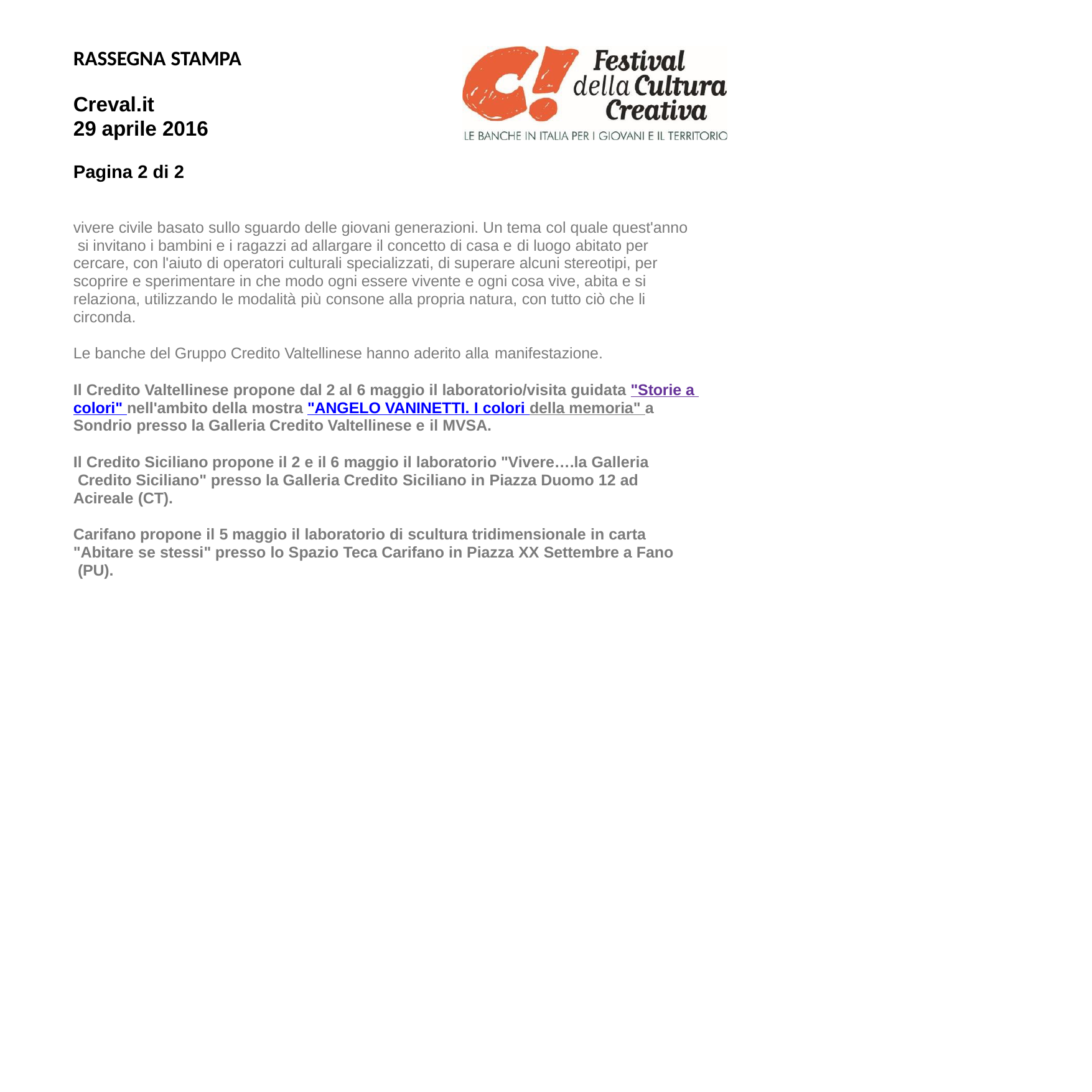

RASSEGNA STAMPA

Creval.it
29 aprile 2016
Pagina 2 di 2

vivere civile basato sullo sguardo delle giovani generazioni. Un tema col quale quest'anno  si invitano i bambini e i ragazzi ad allargare il concetto di casa e di luogo abitato per  cercare, con l'aiuto di operatori culturali specializzati, di superare alcuni stereotipi, per  scoprire e sperimentare in che modo ogni essere vivente e ogni cosa vive, abita e si  relaziona, utilizzando le modalità più consone alla propria natura, con tutto ciò che li  circonda.

Le banche del Gruppo Credito Valtellinese hanno aderito alla manifestazione.

Il Credito Valtellinese propone dal 2 al 6 maggio il laboratorio/visita guidata "Storie a  colori" nell'ambito della mostra "ANGELO VANINETTI. I colori della memoria" a  Sondrio presso la Galleria Credito Valtellinese e il MVSA.

Il Credito Siciliano propone il 2 e il 6 maggio il laboratorio "Vivere….la Galleria  Credito Siciliano" presso la Galleria Credito Siciliano in Piazza Duomo 12 ad  Acireale (CT).

Carifano propone il 5 maggio il laboratorio di scultura tridimensionale in carta  "Abitare se stessi" presso lo Spazio Teca Carifano in Piazza XX Settembre a Fano  (PU).